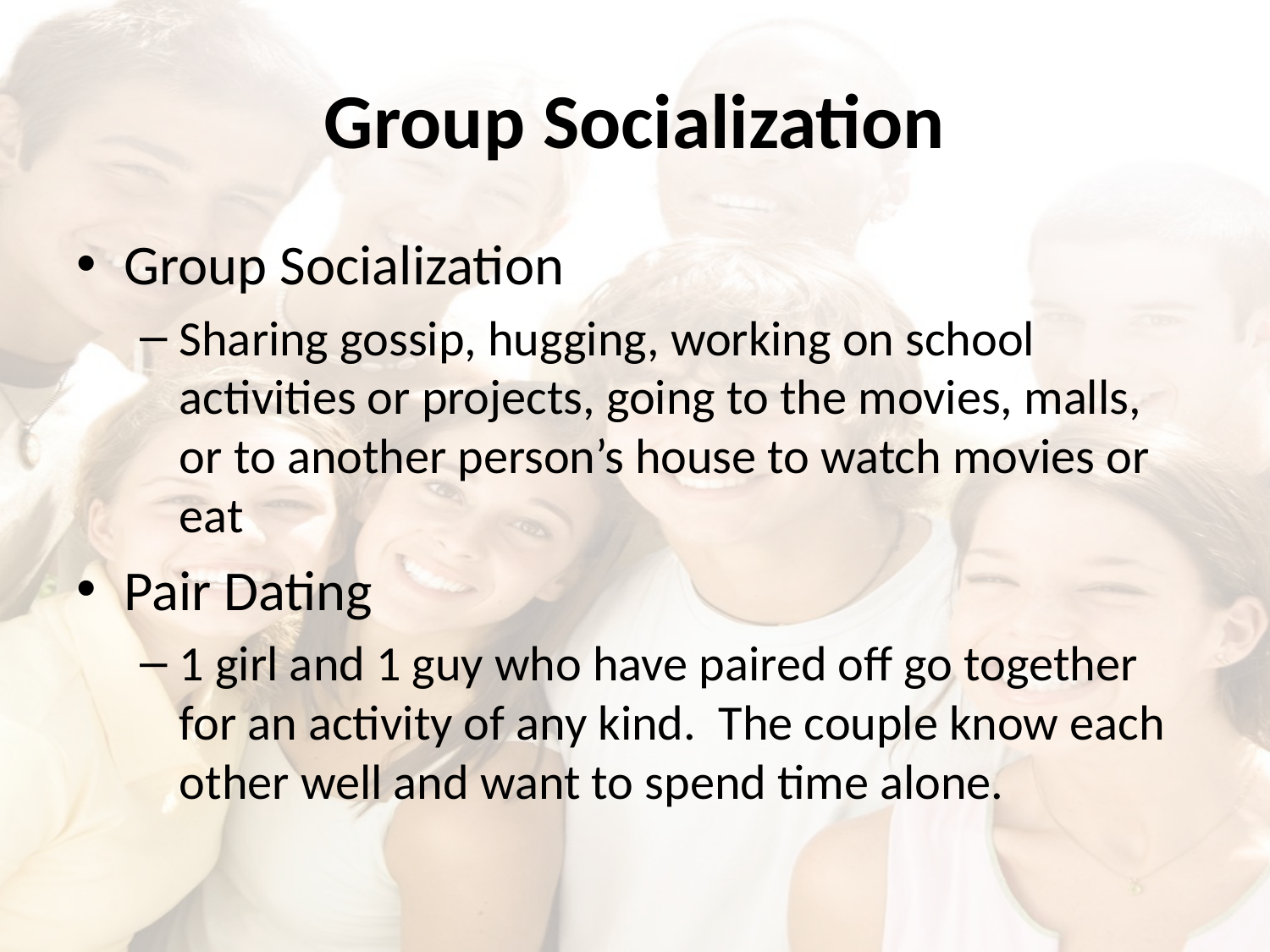

# Group Socialization
Group Socialization
Sharing gossip, hugging, working on school activities or projects, going to the movies, malls, or to another person’s house to watch movies or eat
Pair Dating
1 girl and 1 guy who have paired off go together for an activity of any kind.  The couple know each other well and want to spend time alone.